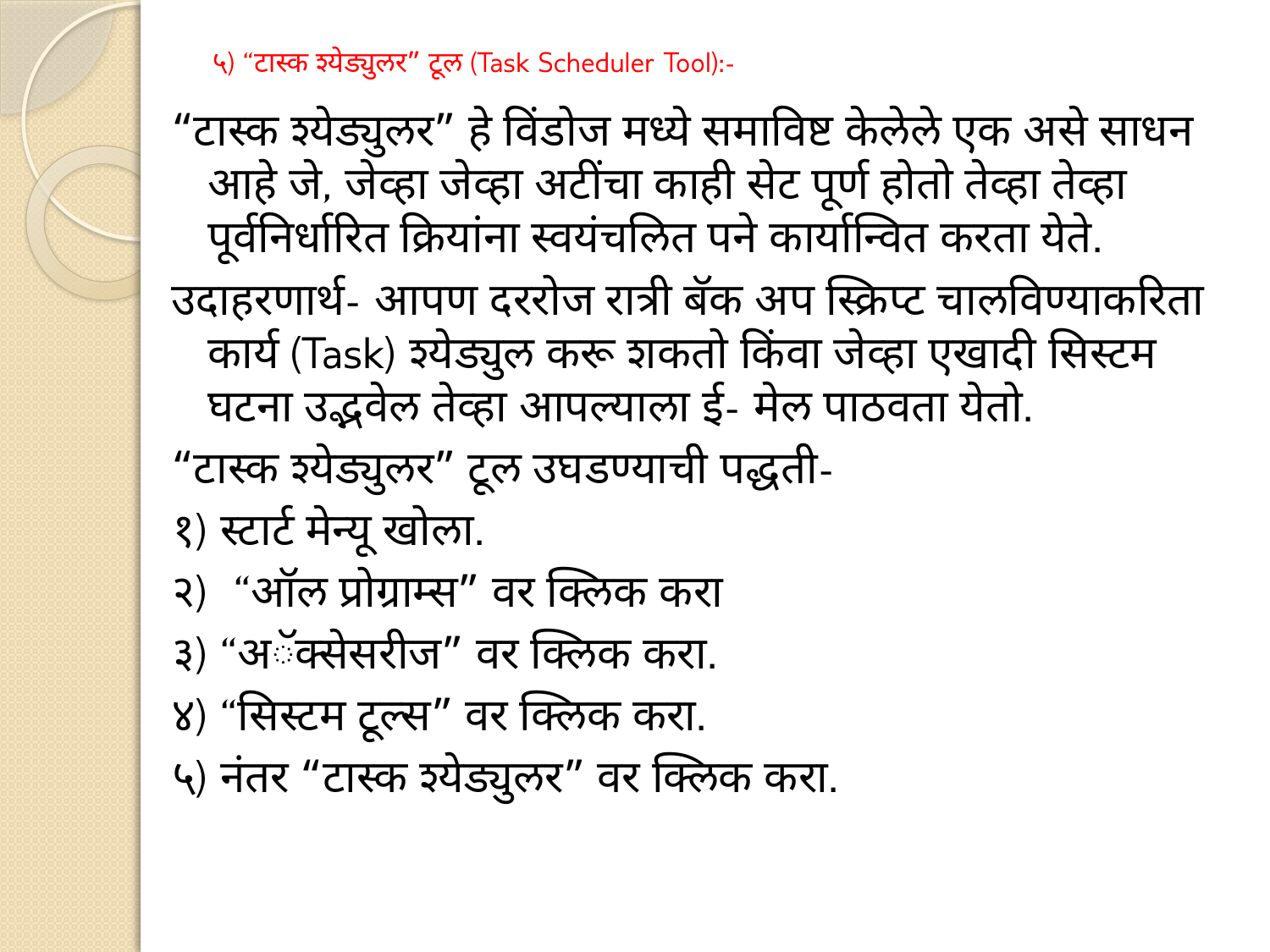

# ५) “टास्क श्येड्युलर” टूल (Task Scheduler Tool):-
“टास्क श्येड्युलर” हे विंडोज मध्ये समाविष्ट केलेले एक असे साधन आहे जे, जेव्हा जेव्हा अटींचा काही सेट पूर्ण होतो तेव्हा तेव्हा पूर्वनिर्धारित क्रियांना स्वयंचलित पने कार्यान्वित करता येते.
उदाहरणार्थ- आपण दररोज रात्री बॅक अप स्क्रिप्ट चालविण्याकरिता कार्य (Task) श्येड्युल करू शकतो किंवा जेव्हा एखादी सिस्टम घटना उद्भवेल तेव्हा आपल्याला ई- मेल पाठवता येतो.
“टास्क श्येड्युलर” टूल उघडण्याची पद्धती-
१) स्टार्ट मेन्यू खोला.
२)  “ऑल प्रोग्राम्स” वर क्लिक करा
३) “अॅक्सेसरीज” वर क्लिक करा.
४) “सिस्टम टूल्स” वर क्लिक करा.
५) नंतर “टास्क श्येड्युलर” वर क्लिक करा.